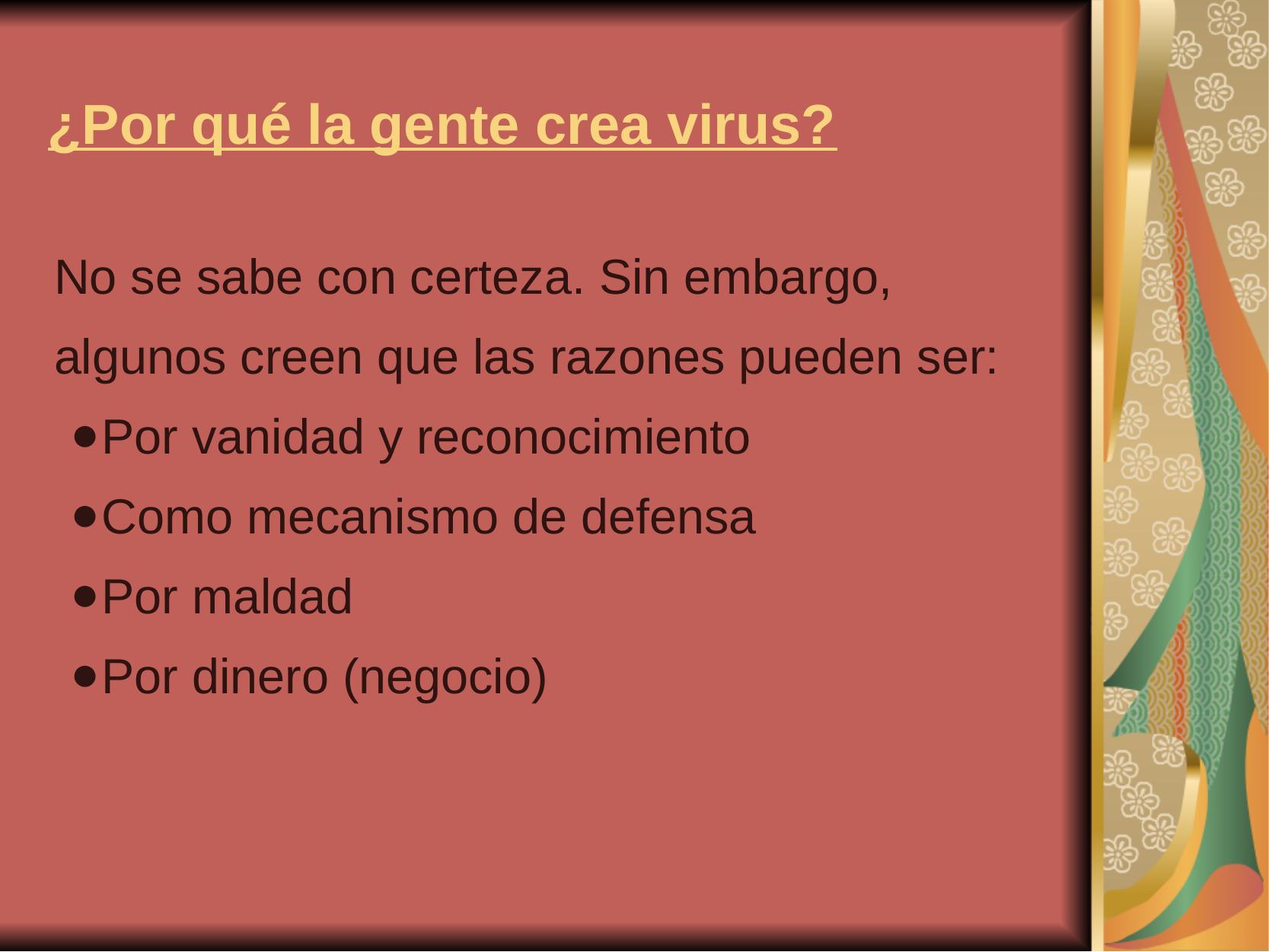

# ¿Por qué la gente crea virus?
No se sabe con certeza. Sin embargo,
algunos creen que las razones pueden ser:
Por vanidad y reconocimiento
Como mecanismo de defensa
Por maldad
Por dinero (negocio)